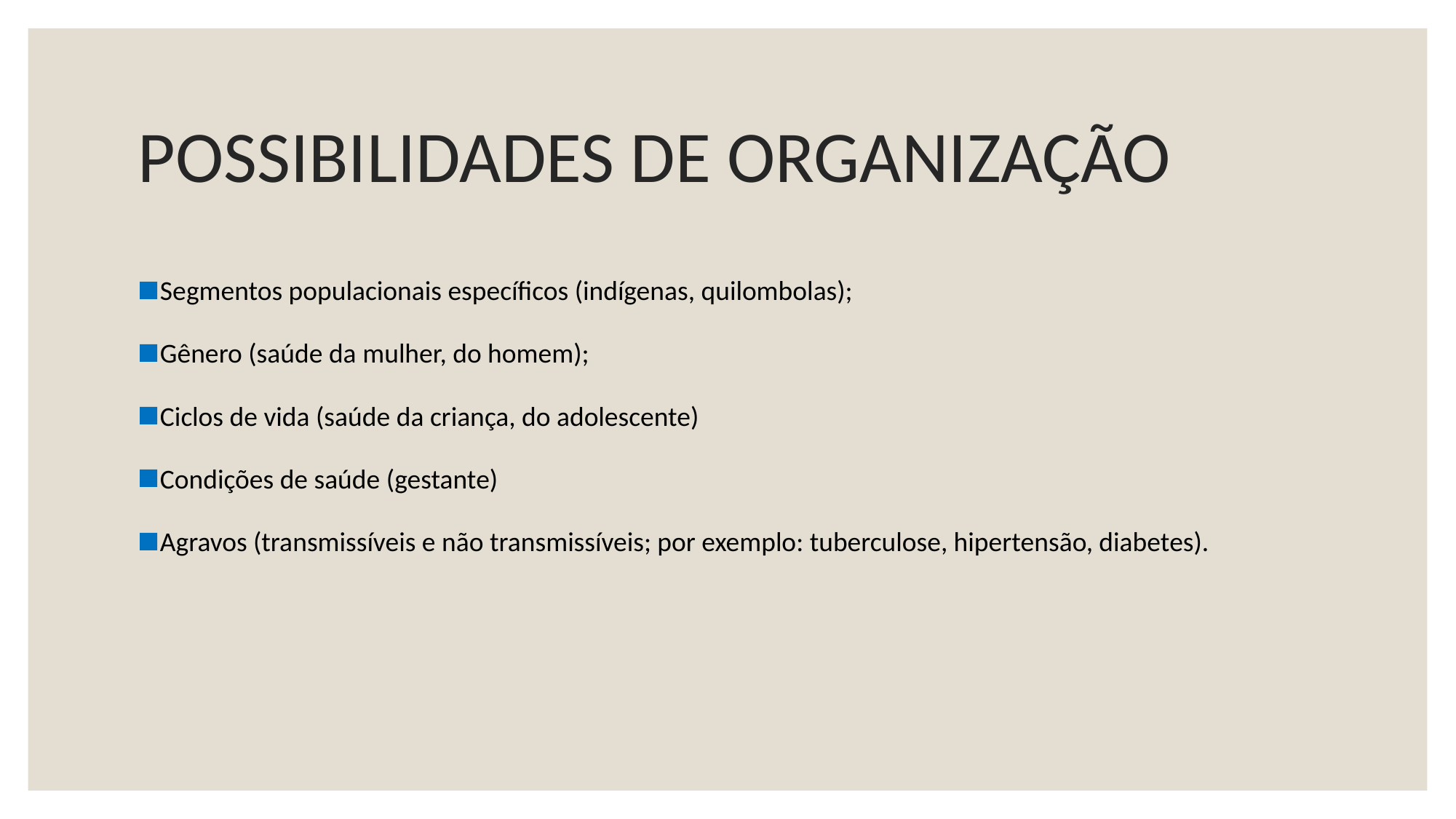

# POSSIBILIDADES DE ORGANIZAÇÃO
Segmentos populacionais específicos (indígenas, quilombolas);
Gênero (saúde da mulher, do homem);
Ciclos de vida (saúde da criança, do adolescente)
Condições de saúde (gestante)
Agravos (transmissíveis e não transmissíveis; por exemplo: tuberculose, hipertensão, diabetes).